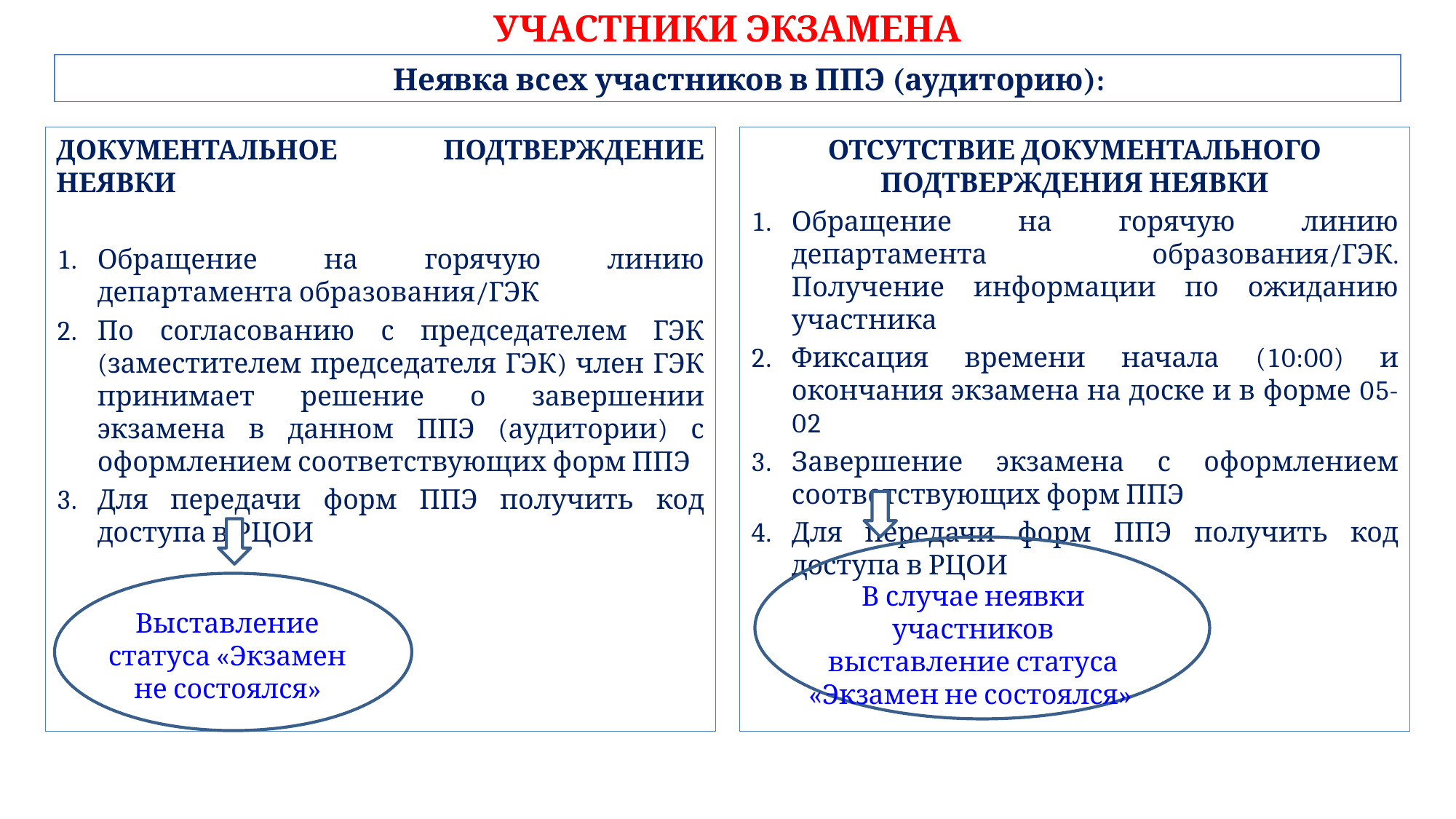

УЧАСТНИКИ ЭКЗАМЕНА
Неявка всех участников в ППЭ (аудиторию):
ДОКУМЕНТАЛЬНОЕ ПОДТВЕРЖДЕНИЕ НЕЯВКИ

Обращение на горячую линию департамента образования/ГЭК
По согласованию с председателем ГЭК (заместителем председателя ГЭК) член ГЭК принимает решение о завершении экзамена в данном ППЭ (аудитории) с оформлением соответствующих форм ППЭ
Для передачи форм ППЭ получить код доступа в РЦОИ

ОТСУТСТВИЕ ДОКУМЕНТАЛЬНОГО ПОДТВЕРЖДЕНИЯ НЕЯВКИ
Обращение на горячую линию департамента образования/ГЭК. Получение информации по ожиданию участника
Фиксация времени начала (10:00) и окончания экзамена на доске и в форме 05-02
Завершение экзамена с оформлением соответствующих форм ППЭ
Для передачи форм ППЭ получить код доступа в РЦОИ

В случае неявки участников выставление статуса «Экзамен не состоялся»
Выставление статуса «Экзамен не состоялся»